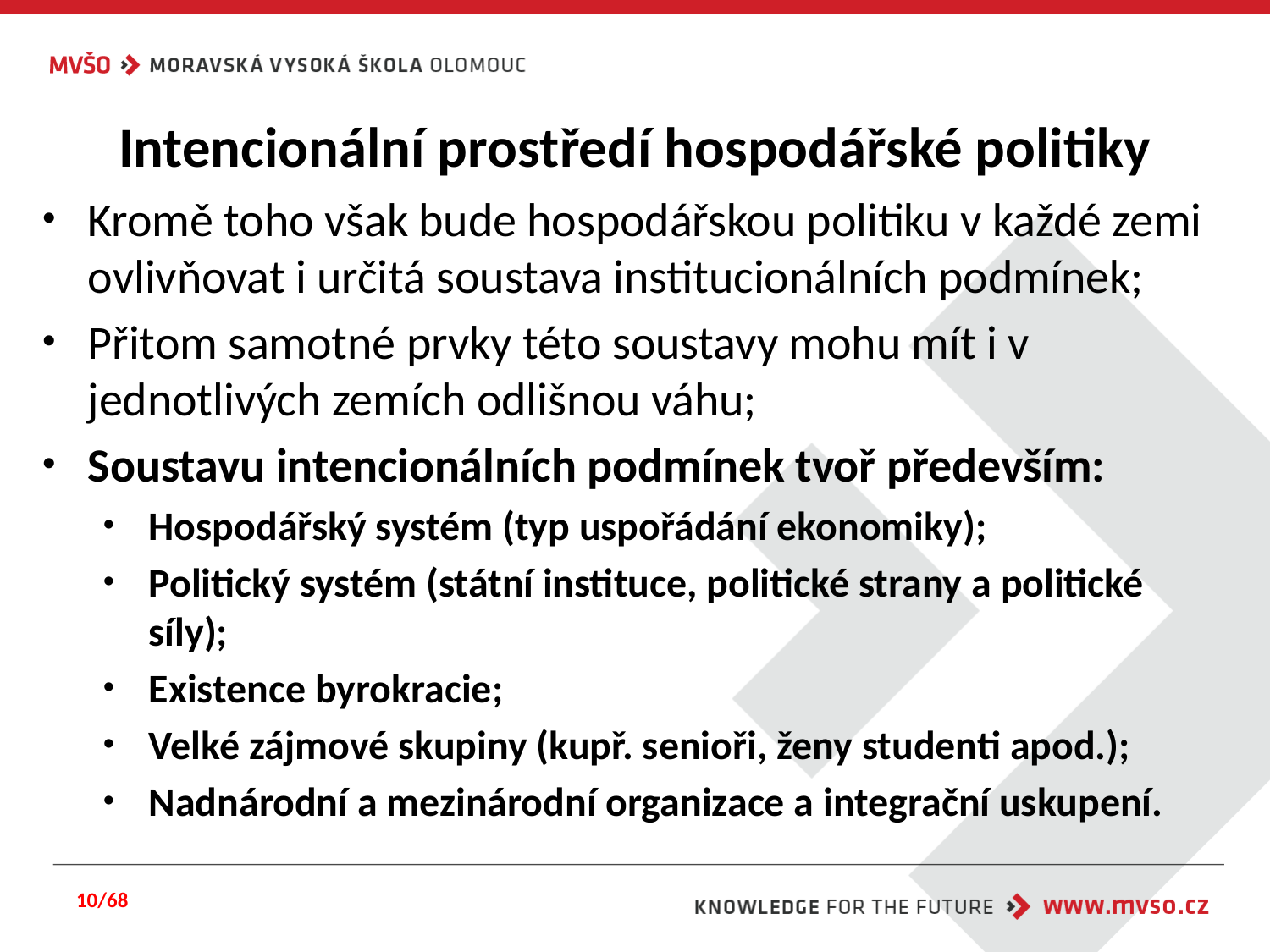

# Intencionální prostředí hospodářské politiky
Kromě toho však bude hospodářskou politiku v každé zemi ovlivňovat i určitá soustava institucionálních podmínek;
Přitom samotné prvky této soustavy mohu mít i v jednotlivých zemích odlišnou váhu;
Soustavu intencionálních podmínek tvoř především:
Hospodářský systém (typ uspořádání ekonomiky);
Politický systém (státní instituce, politické strany a politické síly);
Existence byrokracie;
Velké zájmové skupiny (kupř. senioři, ženy studenti apod.);
Nadnárodní a mezinárodní organizace a integrační uskupení.

10/68